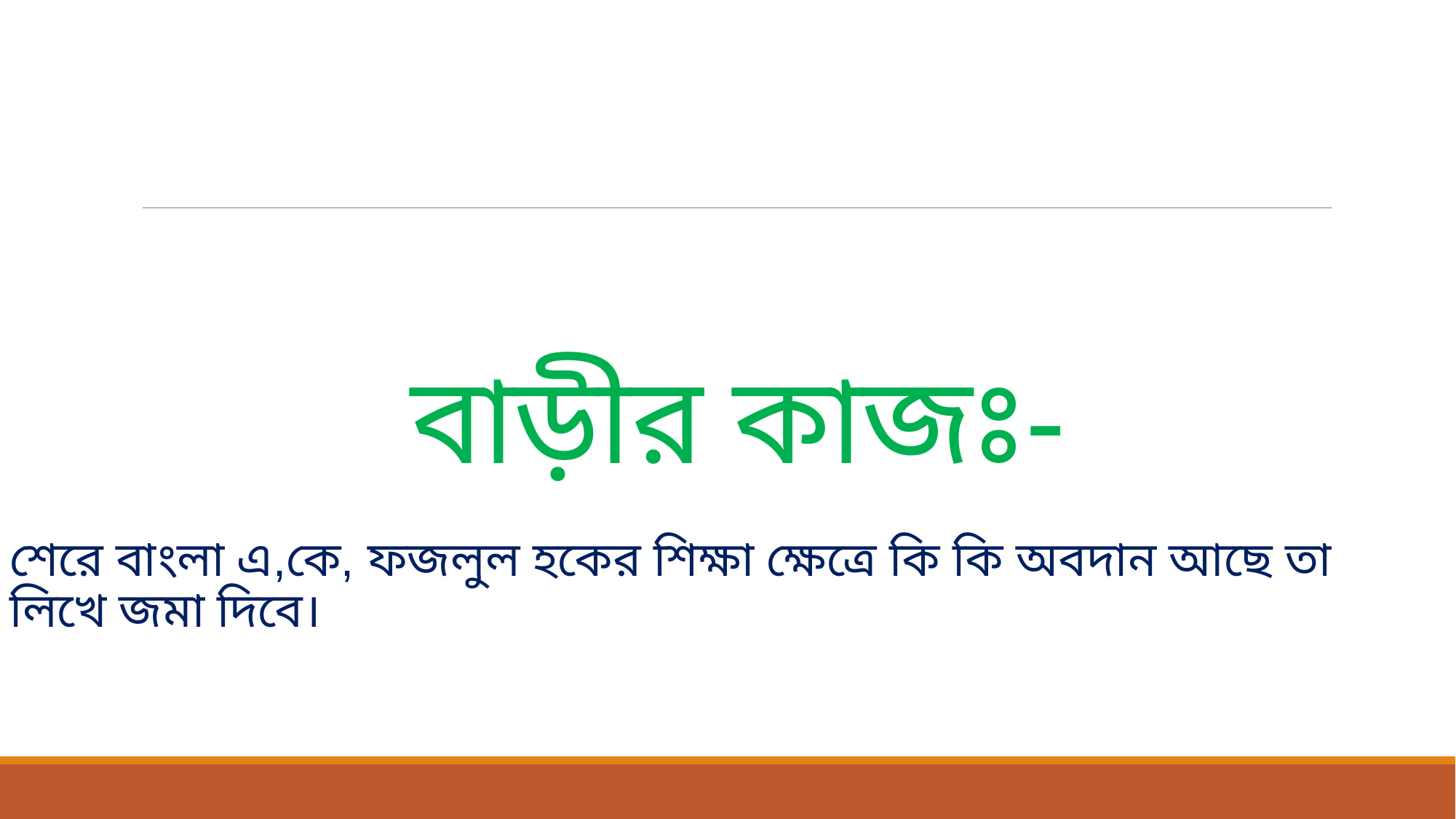

# বাড়ীর কাজঃ-
শেরে বাংলা এ,কে, ফজলুল হকের শিক্ষা ক্ষেত্রে কি কি অবদান আছে তা লিখে জমা দিবে।